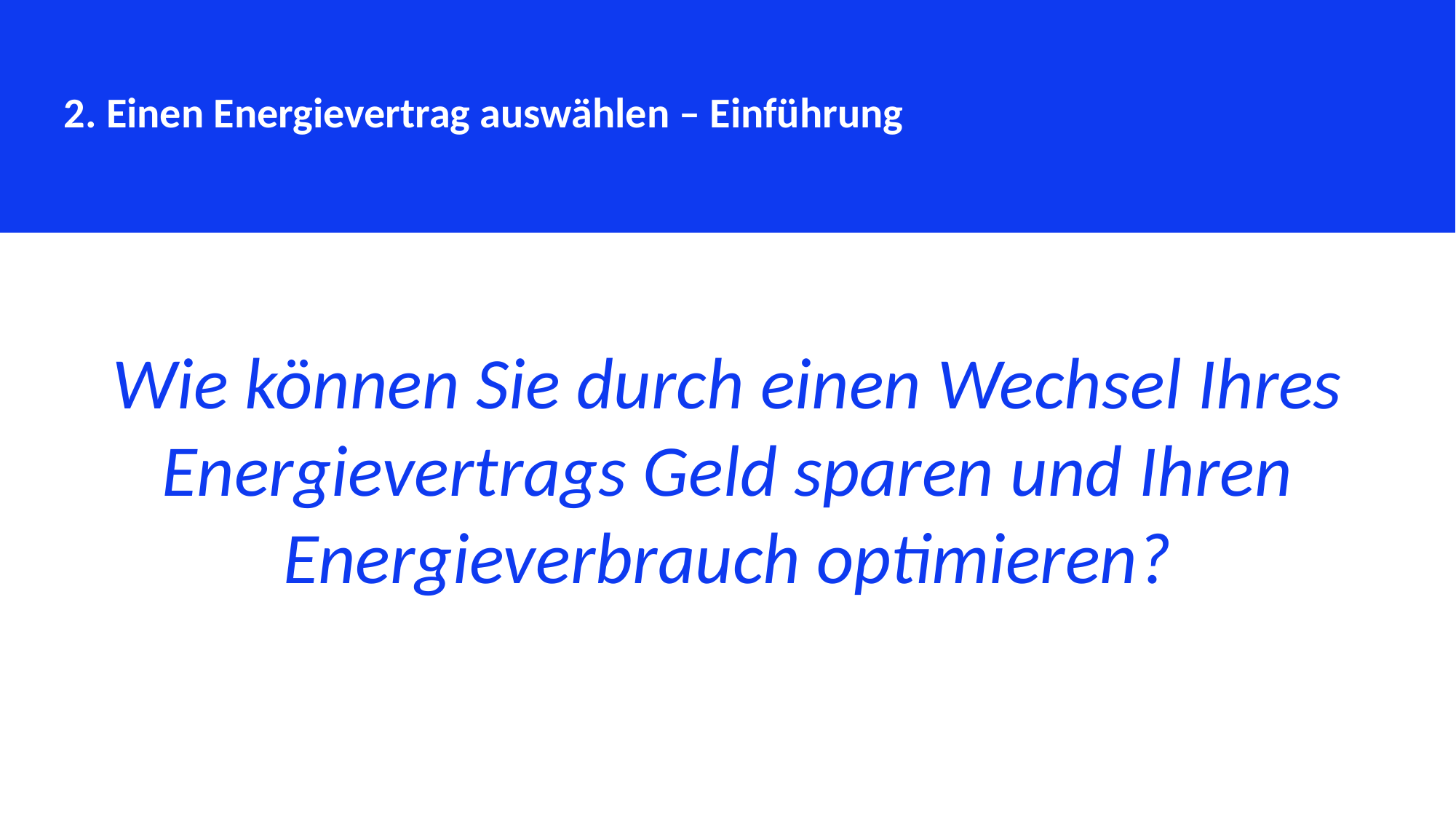

2. Einen Energievertrag auswählen – Einführung

Wie können Sie durch einen Wechsel Ihres Energievertrags Geld sparen und Ihren Energieverbrauch optimieren?